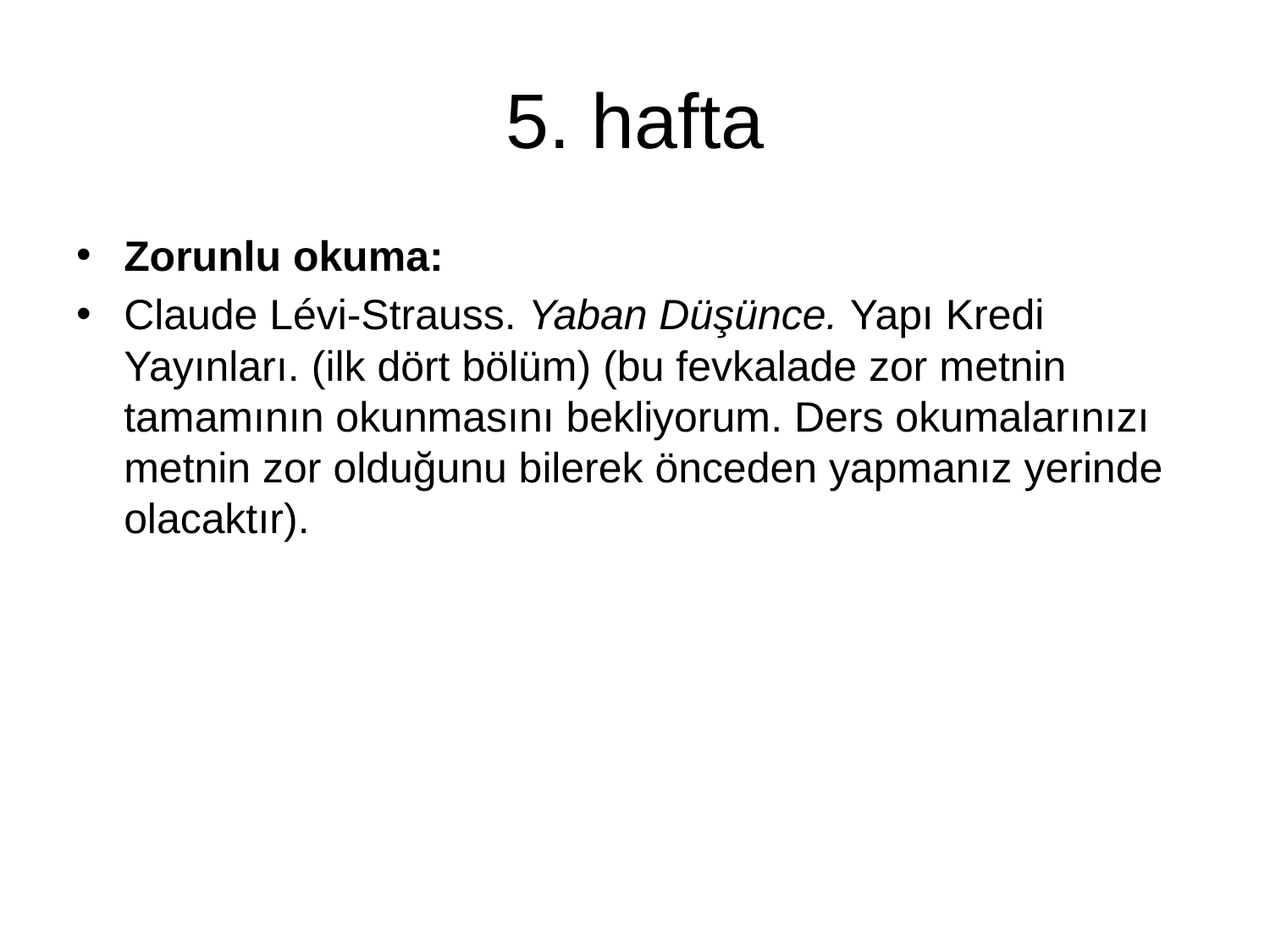

# 5. hafta
Zorunlu okuma:
Claude Lévi-Strauss. Yaban Düşünce. Yapı Kredi Yayınları. (ilk dört bölüm) (bu fevkalade zor metnin tamamının okunmasını bekliyorum. Ders okumalarınızı metnin zor olduğunu bilerek önceden yapmanız yerinde olacaktır).